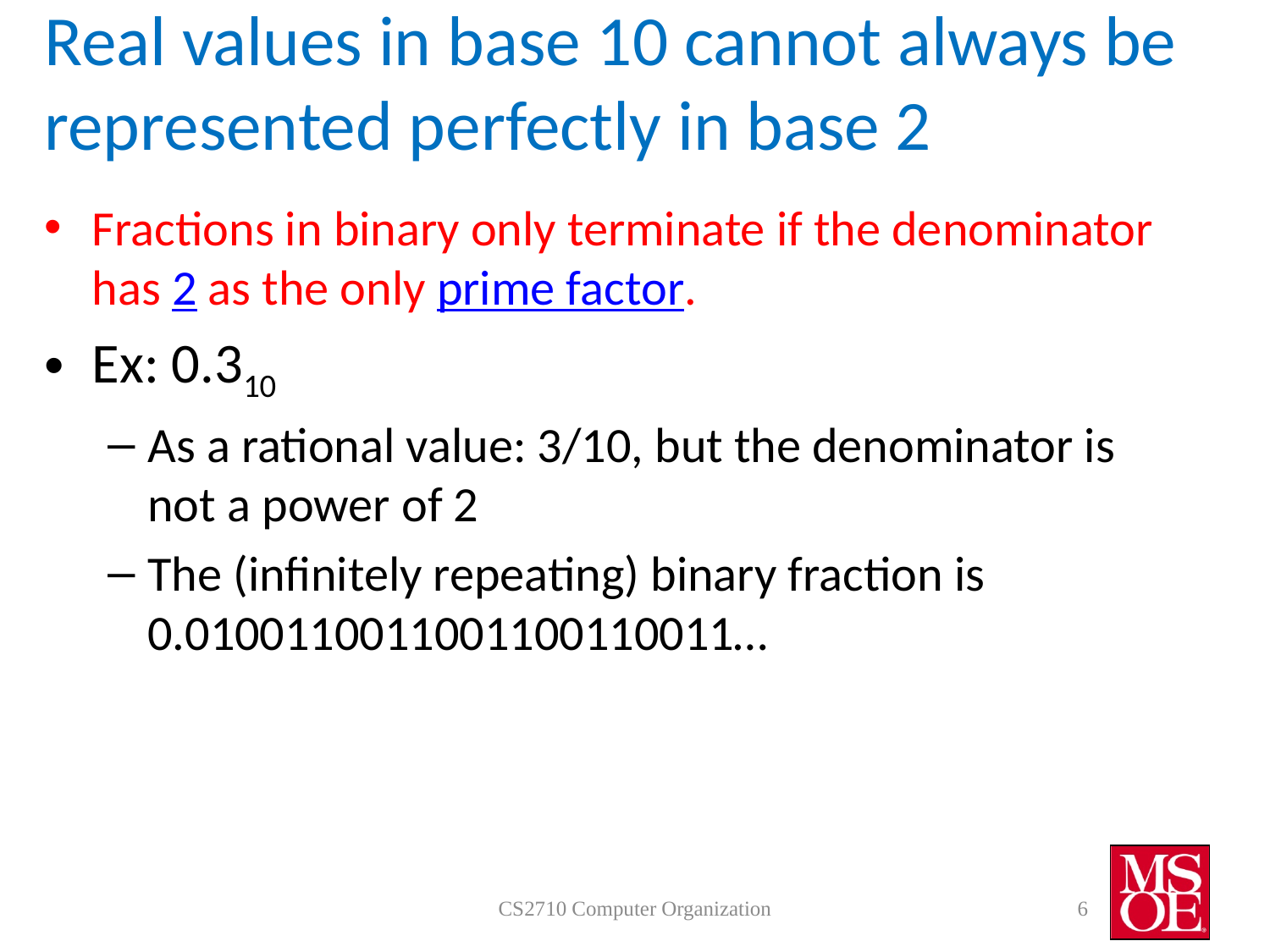

# Real values in base 10 cannot always be represented perfectly in base 2
Fractions in binary only terminate if the denominator has 2 as the only prime factor.
Ex: 0.310
As a rational value: 3/10, but the denominator is not a power of 2
The (infinitely repeating) binary fraction is
0.0100110011001100110011…

CS2710 Computer Organization
6